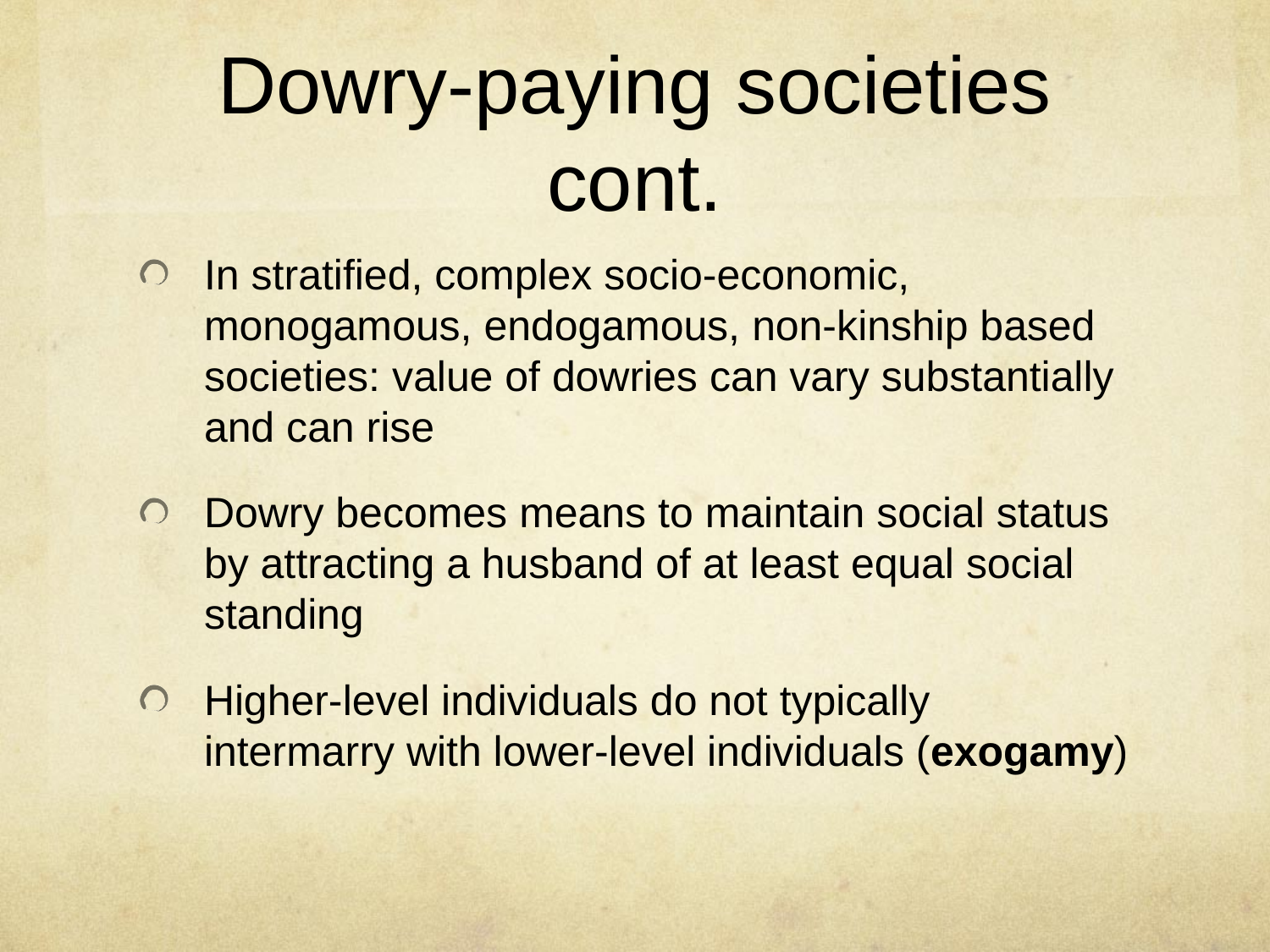

# Dowry-paying societies cont.
In stratified, complex socio-economic, monogamous, endogamous, non-kinship based societies: value of dowries can vary substantially and can rise
Dowry becomes means to maintain social status by attracting a husband of at least equal social standing
Higher-level individuals do not typically intermarry with lower-level individuals (exogamy)